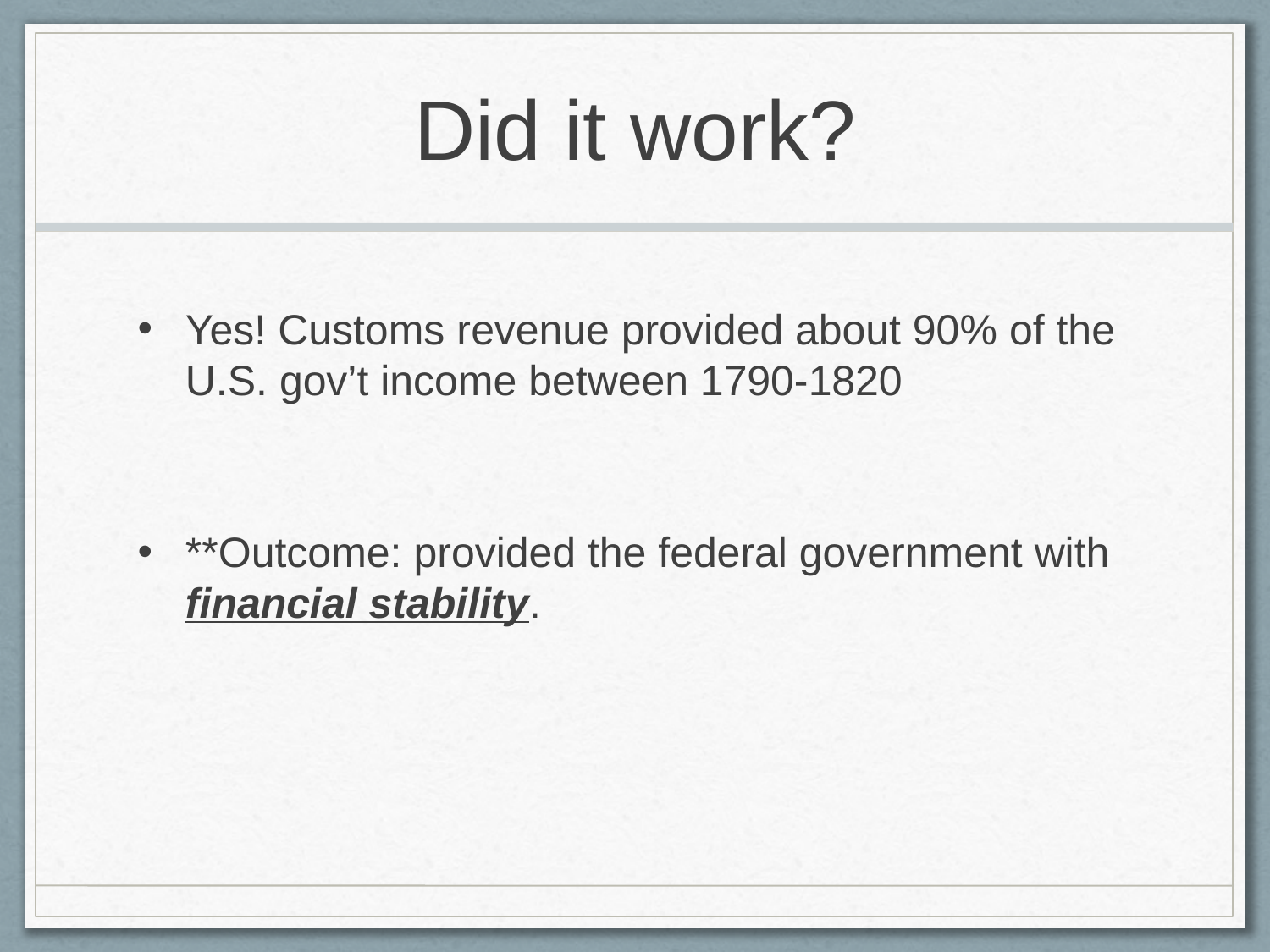

# Did it work?
Yes! Customs revenue provided about 90% of the U.S. gov’t income between 1790-1820

**Outcome: provided the federal government with financial stability.